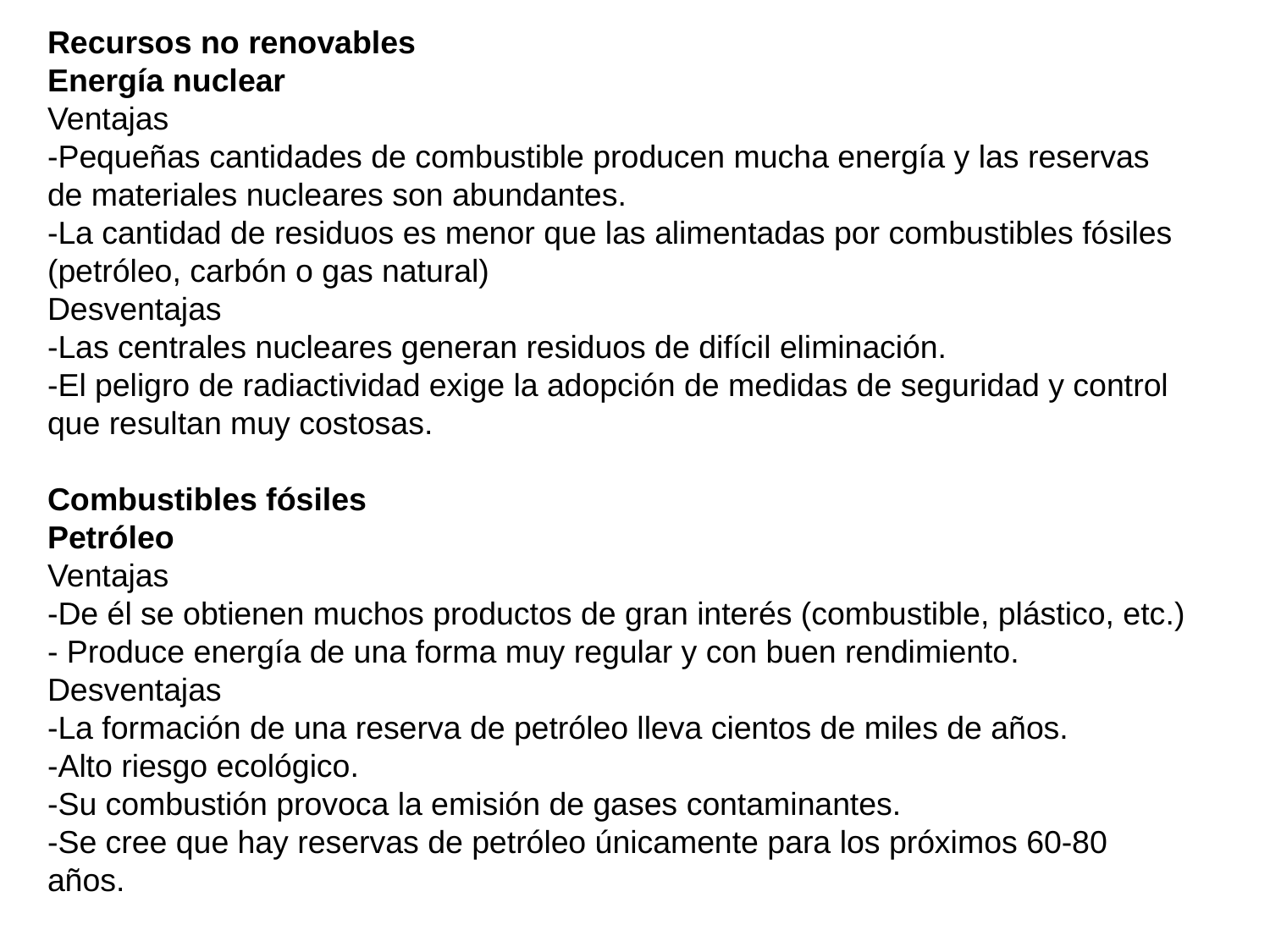

Recursos no renovables
Energía nuclear
Ventajas
-Pequeñas cantidades de combustible producen mucha energía y las reservas de materiales nucleares son abundantes.
-La cantidad de residuos es menor que las alimentadas por combustibles fósiles (petróleo, carbón o gas natural)
Desventajas
-Las centrales nucleares generan residuos de difícil eliminación.
-El peligro de radiactividad exige la adopción de medidas de seguridad y control que resultan muy costosas.

Combustibles fósiles
Petróleo
Ventajas
-De él se obtienen muchos productos de gran interés (combustible, plástico, etc.) - Produce energía de una forma muy regular y con buen rendimiento.
Desventajas
-La formación de una reserva de petróleo lleva cientos de miles de años.
-Alto riesgo ecológico.
-Su combustión provoca la emisión de gases contaminantes.
-Se cree que hay reservas de petróleo únicamente para los próximos 60-80 años.